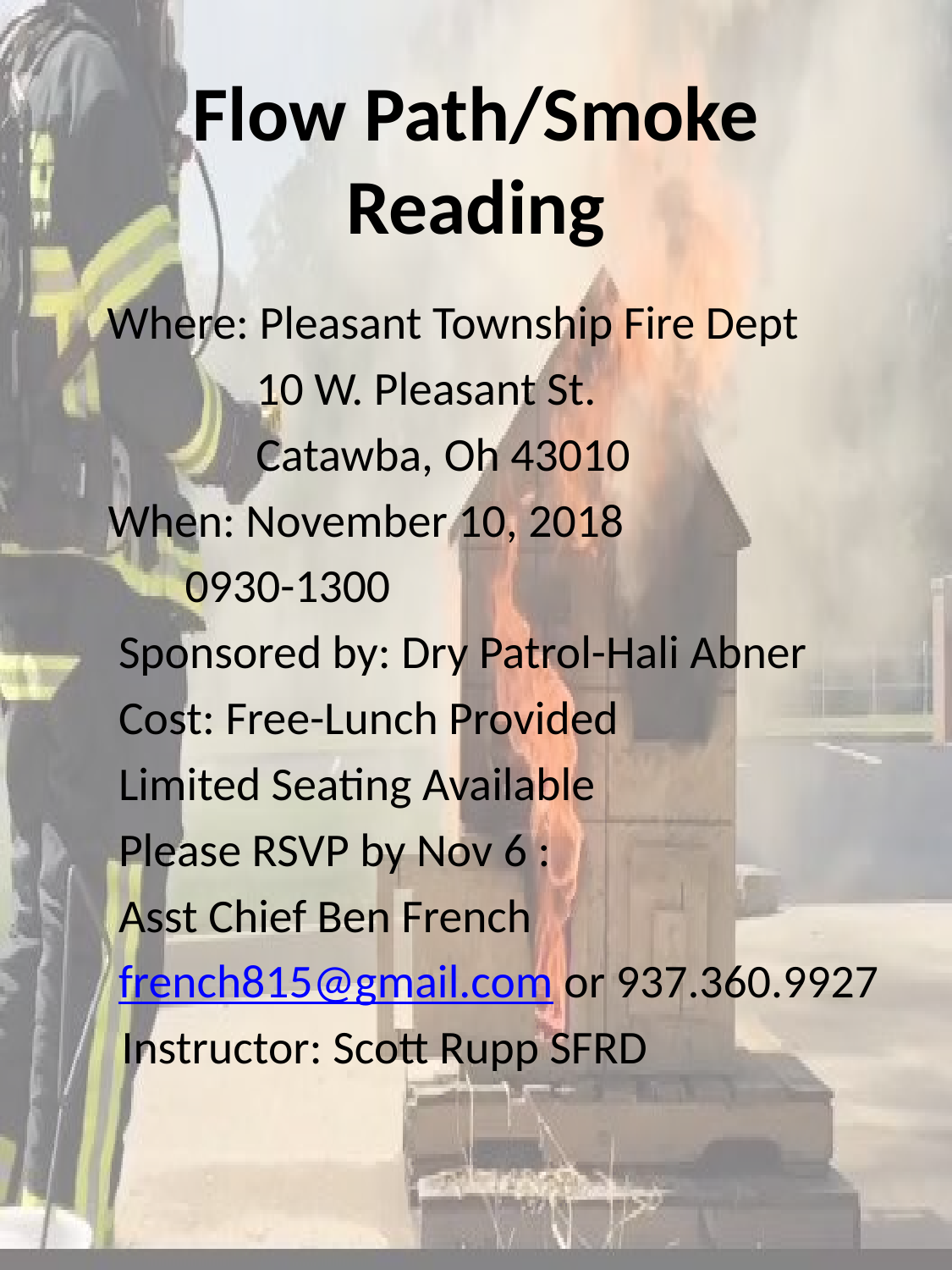

# Flow Path/Smoke Reading
    Where: Pleasant Township Fire Dept
                  10 W. Pleasant St.
                  Catawba, Oh 43010
    When: November 10, 2018
		       0930-1300
     Sponsored by: Dry Patrol-Hali Abner
     Cost: Free-Lunch Provided
     Limited Seating Available
     Please RSVP by Nov 6 :
     Asst Chief Ben French
     french815@gmail.com or 937.360.9927
	 Instructor: Scott Rupp SFRD